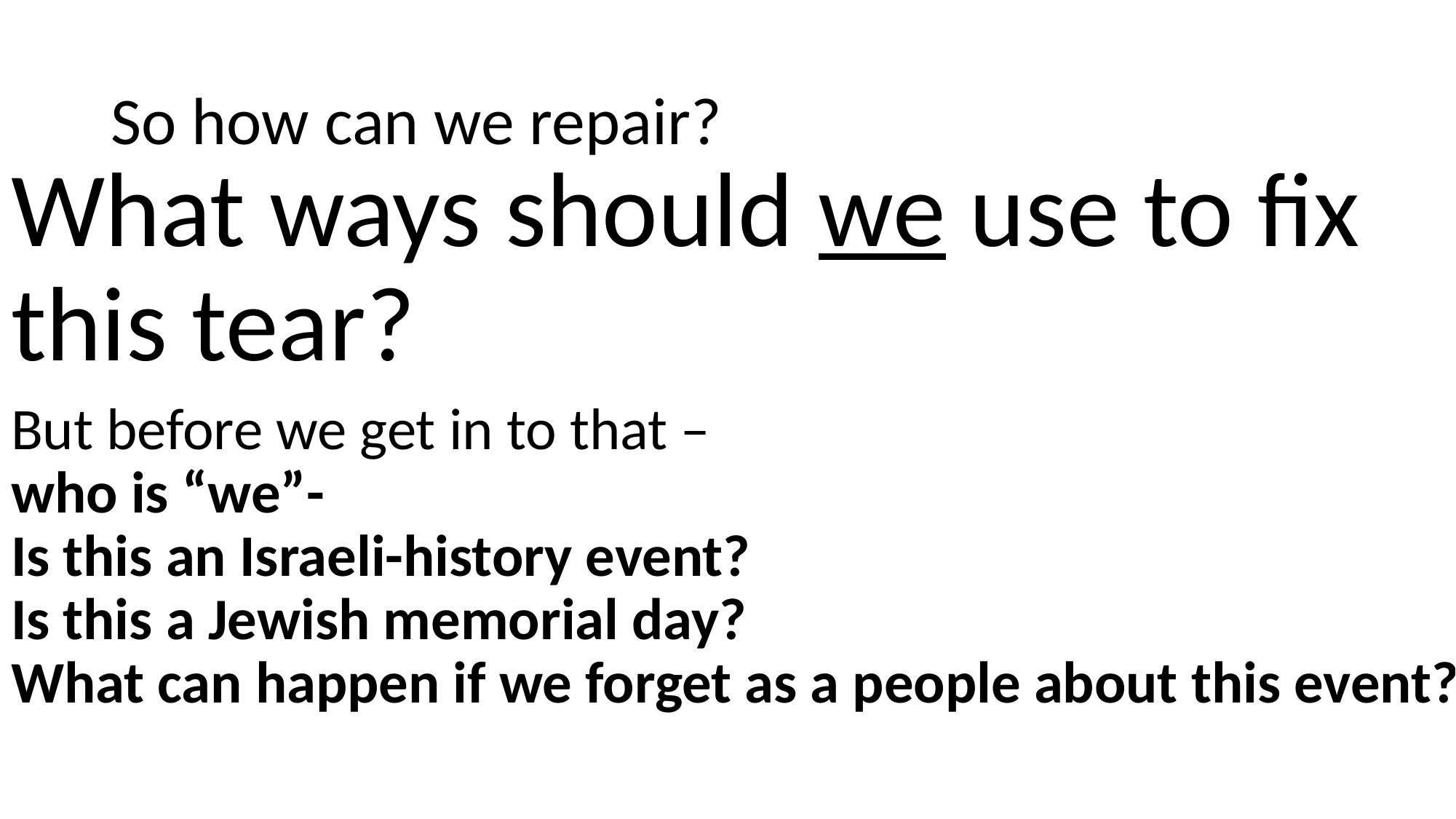

# So how can we repair?
What ways should we use to fix this tear?
But before we get in to that –
who is “we”-
Is this an Israeli-history event?
Is this a Jewish memorial day?
What can happen if we forget as a people about this event?